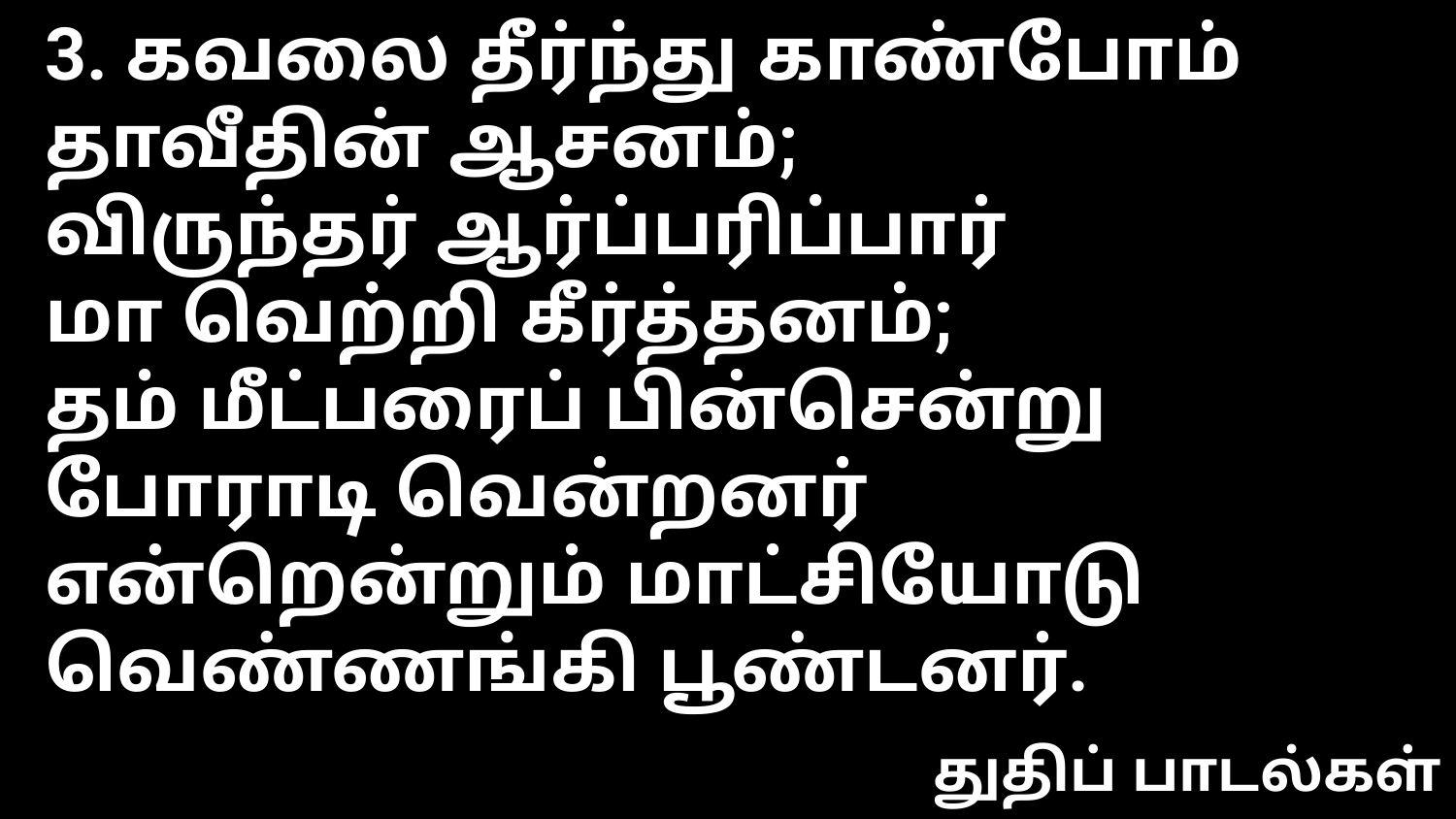

3. கவலை தீர்ந்து காண்போம்
தாவீதின் ஆசனம்;
விருந்தர் ஆர்ப்பரிப்பார்
மா வெற்றி கீர்த்தனம்;
தம் மீட்பரைப் பின்சென்று
போராடி வென்றனர்
என்றென்றும் மாட்சியோடு
வெண்ணங்கி பூண்டனர்.

துதிப் பாடல்கள்